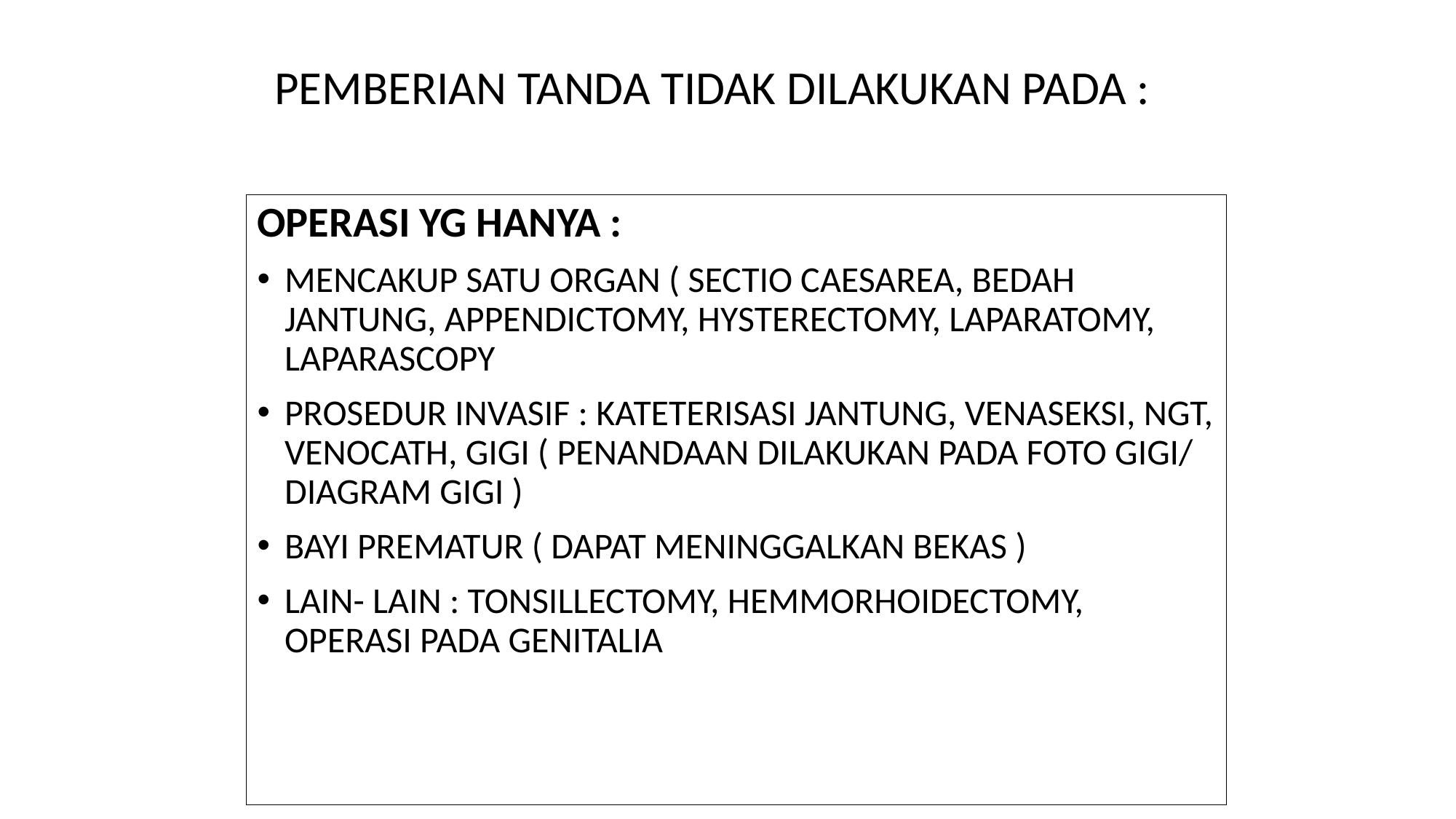

# PEMBERIAN TANDA TIDAK DILAKUKAN PADA :
OPERASI YG HANYA :
MENCAKUP SATU ORGAN ( SECTIO CAESAREA, BEDAH JANTUNG, APPENDICTOMY, HYSTERECTOMY, LAPARATOMY, LAPARASCOPY
PROSEDUR INVASIF : KATETERISASI JANTUNG, VENASEKSI, NGT, VENOCATH, GIGI ( PENANDAAN DILAKUKAN PADA FOTO GIGI/ DIAGRAM GIGI )
BAYI PREMATUR ( DAPAT MENINGGALKAN BEKAS )
LAIN- LAIN : TONSILLECTOMY, HEMMORHOIDECTOMY, OPERASI PADA GENITALIA